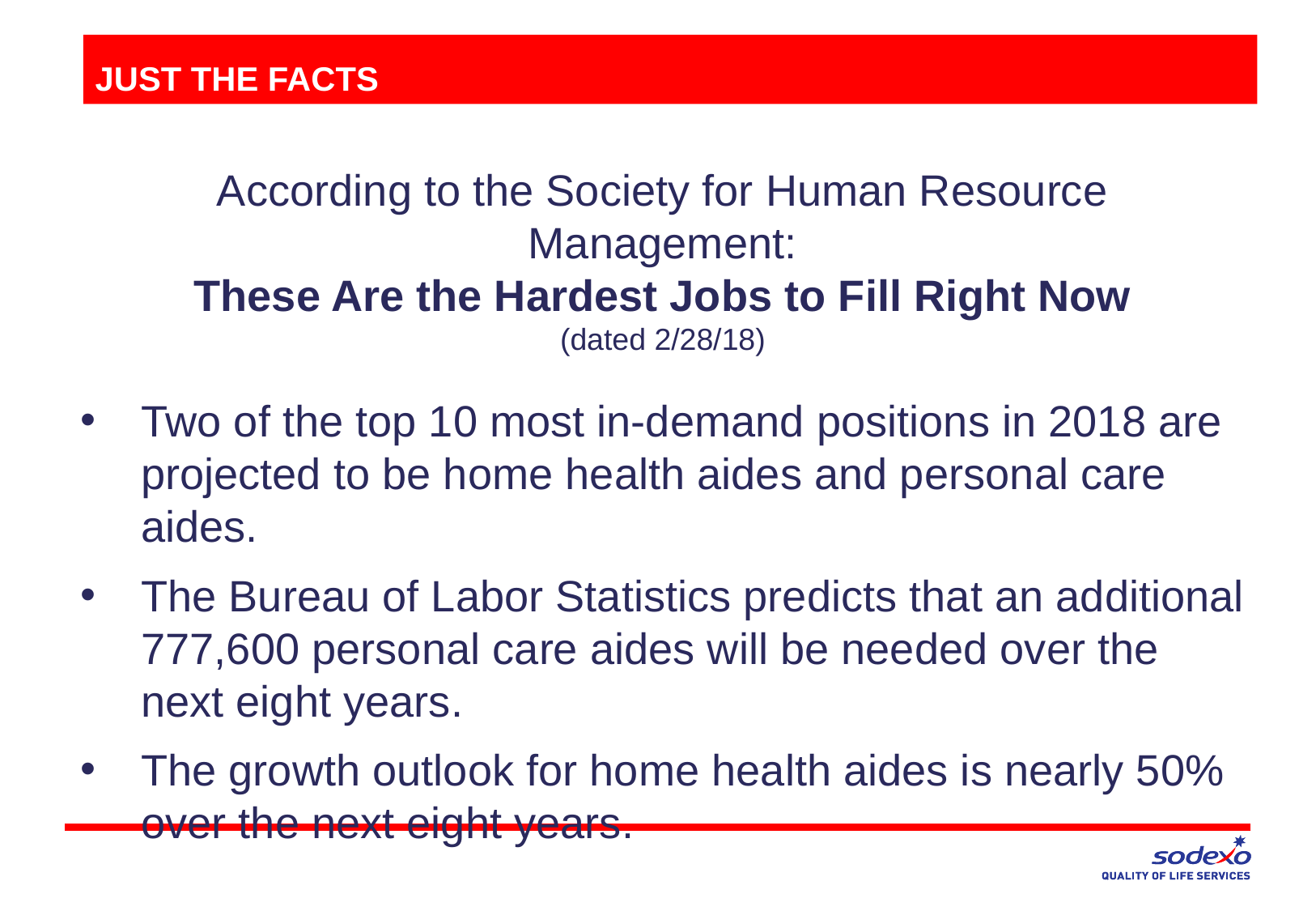

JUST THE FACTS
According to the Society for Human Resource Management:
These Are the Hardest Jobs to Fill Right Now
(dated 2/28/18)

Two of the top 10 most in-demand positions in 2018 are projected to be home health aides and personal care aides.
The Bureau of Labor Statistics predicts that an additional 777,600 personal care aides will be needed over the next eight years.
The growth outlook for home health aides is nearly 50% over the next eight years.
According to
the American Community survey data used by Pew,

The wired, connected millennials
are motivated differently.